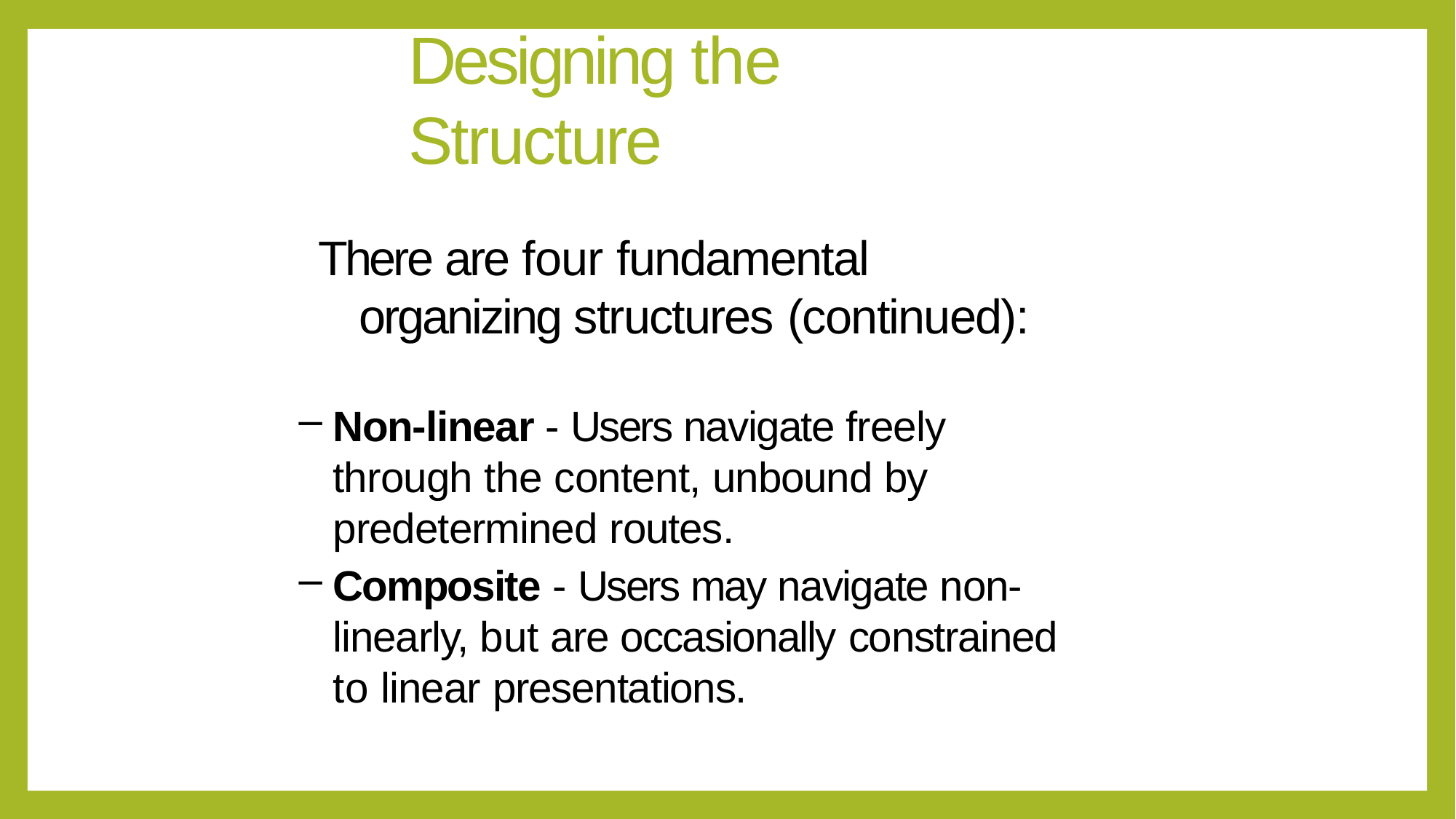

# Designing the Structure
There are four fundamental organizing structures (continued):
Non-linear - Users navigate freely through the content, unbound by  predetermined routes.
Composite - Users may navigate non-linearly, but are occasionally constrained to linear presentations.